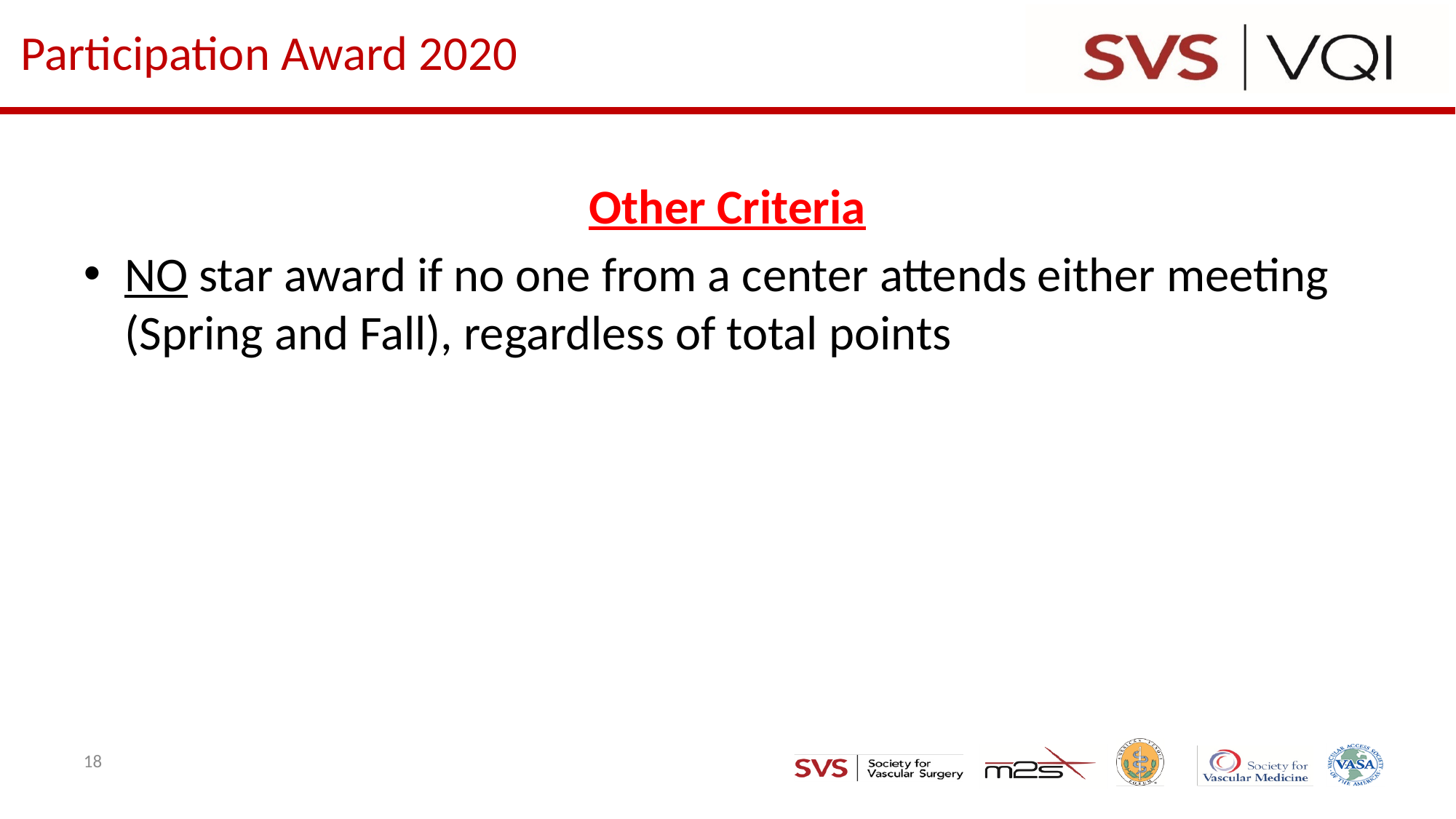

# Participation Award 2020
Other Criteria
NO star award if no one from a center attends either meeting (Spring and Fall), regardless of total points

18